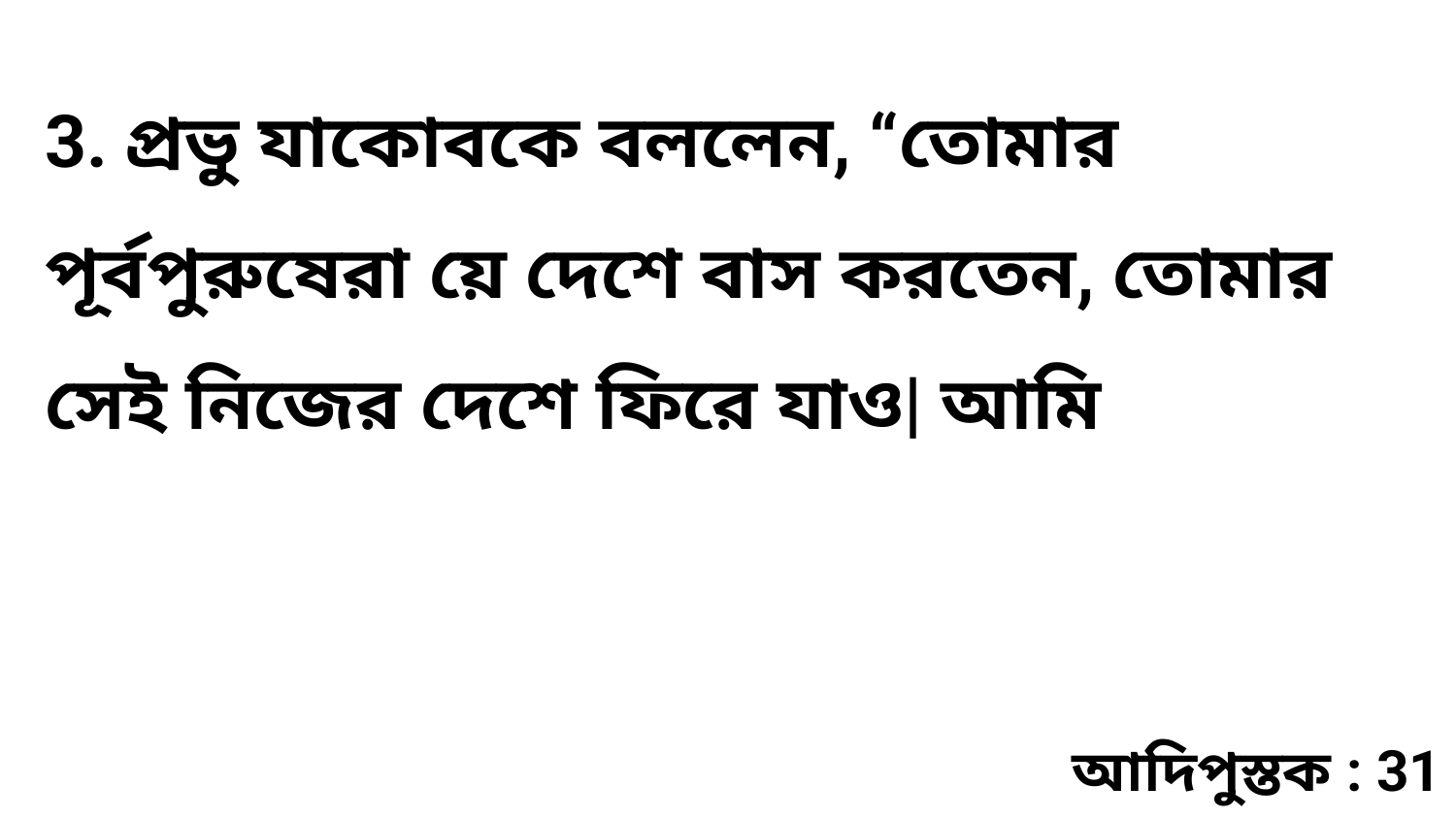

3. প্রভু যাকোবকে বললেন, “তোমার পূর্বপুরুষেরা য়ে দেশে বাস করতেন, তোমার সেই নিজের দেশে ফিরে যাও| আমি
আদিপুস্তক : 31